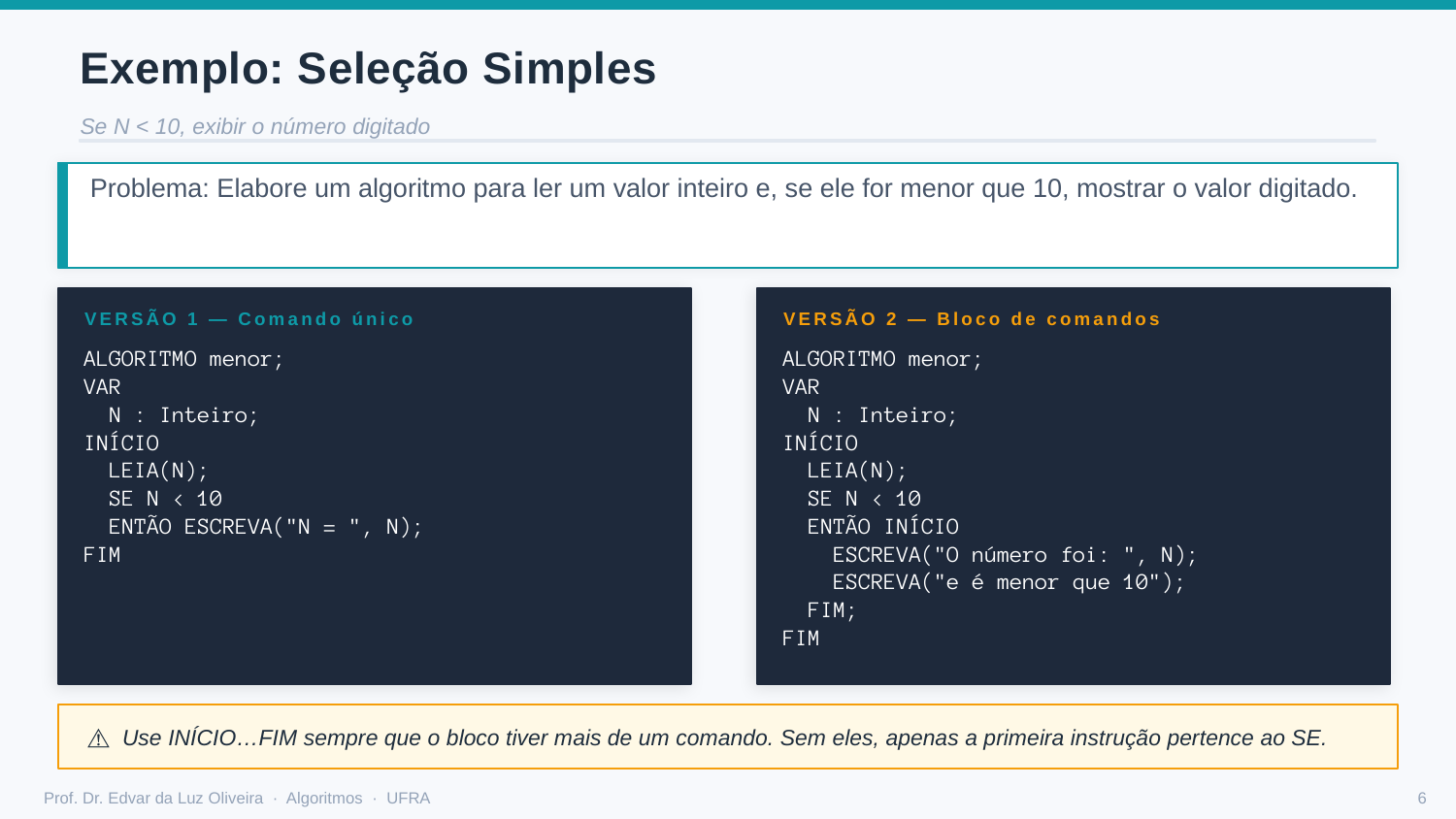

Exemplo: Seleção Simples
Se N < 10, exibir o número digitado

Problema: Elabore um algoritmo para ler um valor inteiro e, se ele for menor que 10, mostrar o valor digitado.

VERSÃO 1 — Comando único
VERSÃO 2 — Bloco de comandos
ALGORITMO menor;
VAR
  N : Inteiro;
INÍCIO
  LEIA(N);
  SE N < 10
  ENTÃO ESCREVA("N = ", N);
FIM
ALGORITMO menor;
VAR
  N : Inteiro;
INÍCIO
  LEIA(N);
  SE N < 10
  ENTÃO INÍCIO
    ESCREVA("O número foi: ", N);
    ESCREVA("e é menor que 10");
  FIM;
FIM

⚠  Use INÍCIO…FIM sempre que o bloco tiver mais de um comando. Sem eles, apenas a primeira instrução pertence ao SE.
Prof. Dr. Edvar da Luz Oliveira  ·  Algoritmos  ·  UFRA
6